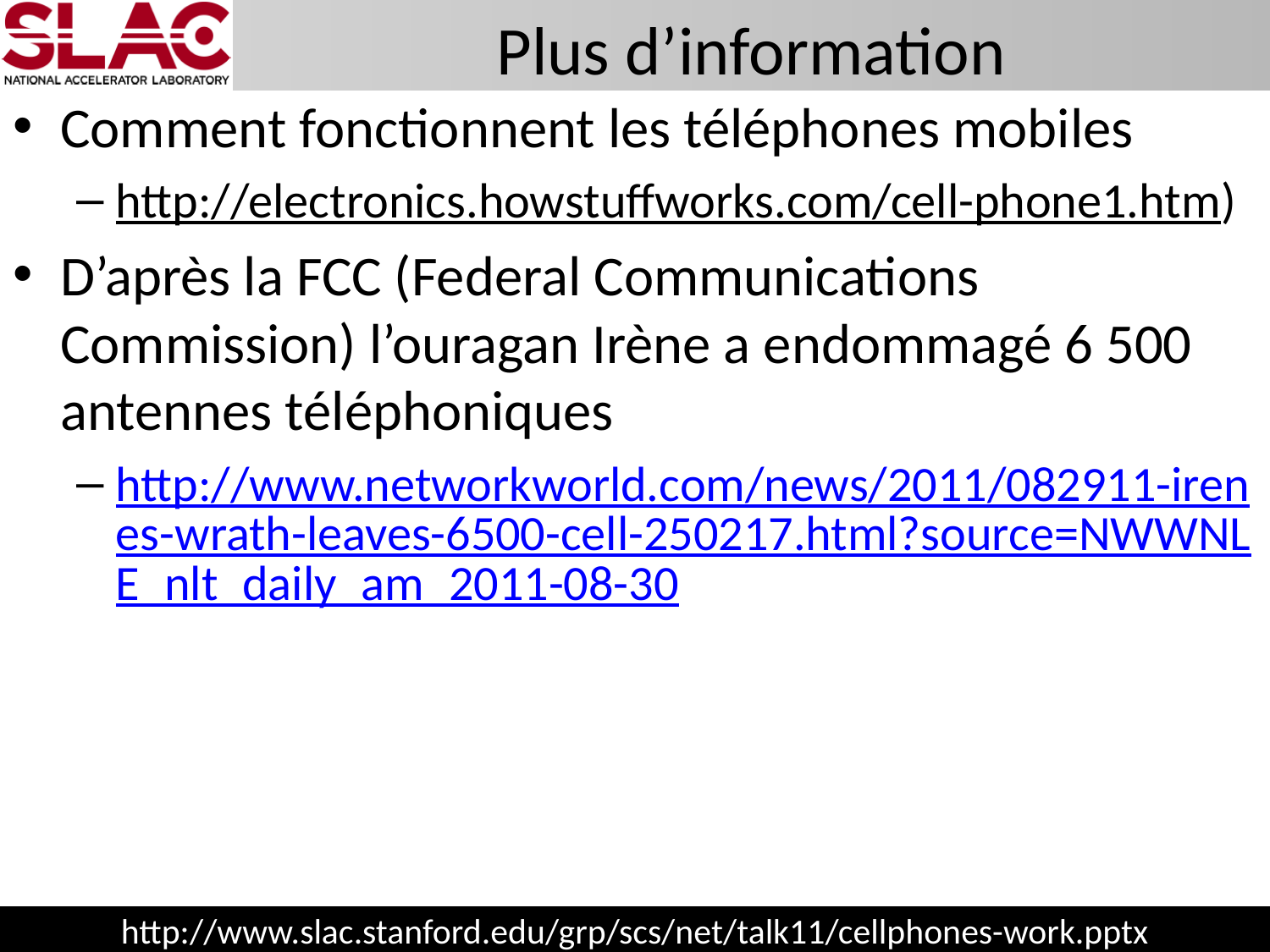

# Plus d’information
Comment fonctionnent les téléphones mobiles
http://electronics.howstuffworks.com/cell-phone1.htm)
D’après la FCC (Federal Communications Commission) l’ouragan Irène a endommagé 6 500 antennes téléphoniques
http://www.networkworld.com/news/2011/082911-irenes-wrath-leaves-6500-cell-250217.html?source=NWWNLE_nlt_daily_am_2011-08-30